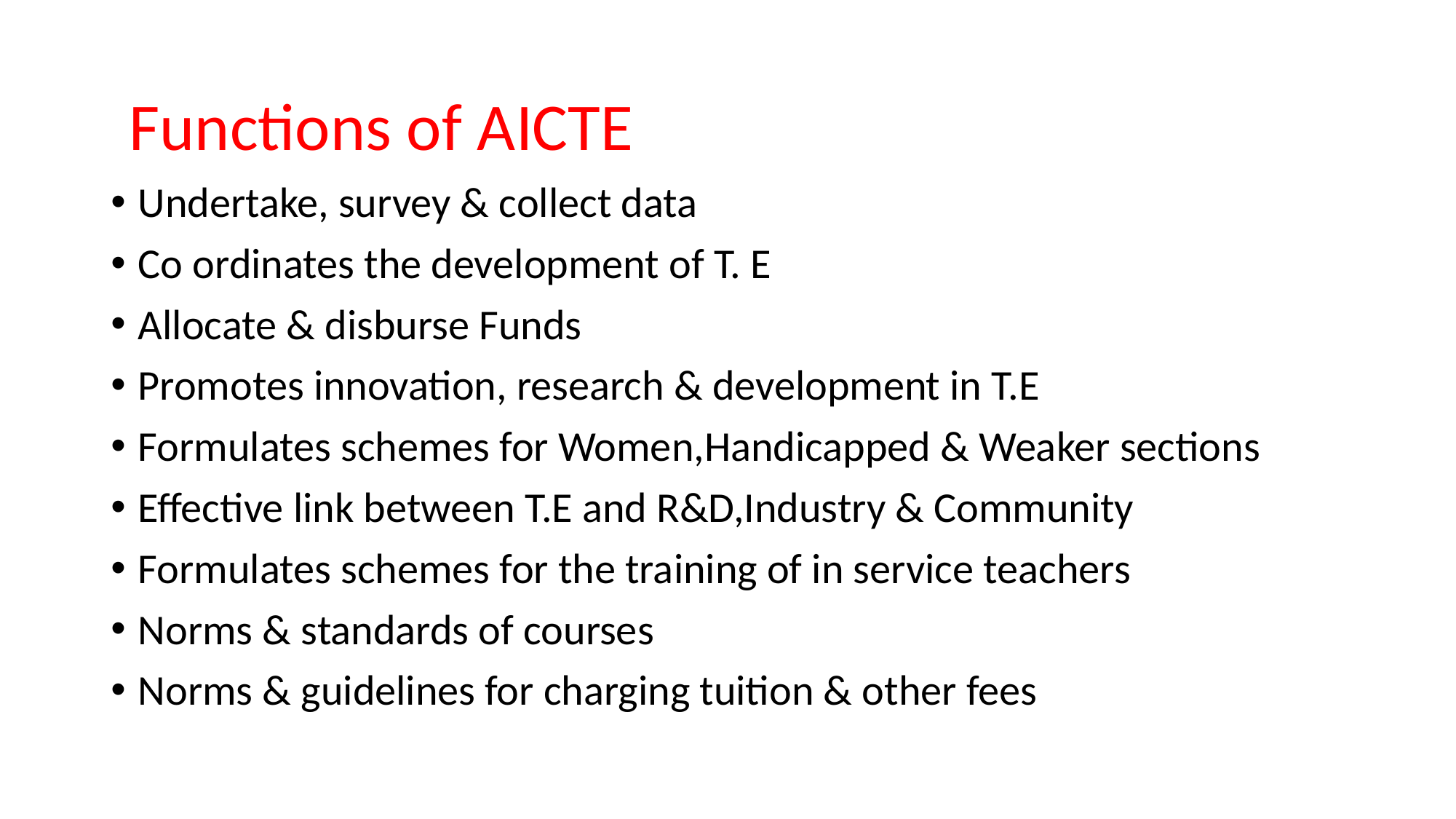

# Functions of AICTE
Undertake, survey & collect data
Co ordinates the development of T. E
Allocate & disburse Funds
Promotes innovation, research & development in T.E
Formulates schemes for Women,Handicapped & Weaker sections
Effective link between T.E and R&D,Industry & Community
Formulates schemes for the training of in service teachers
Norms & standards of courses
Norms & guidelines for charging tuition & other fees